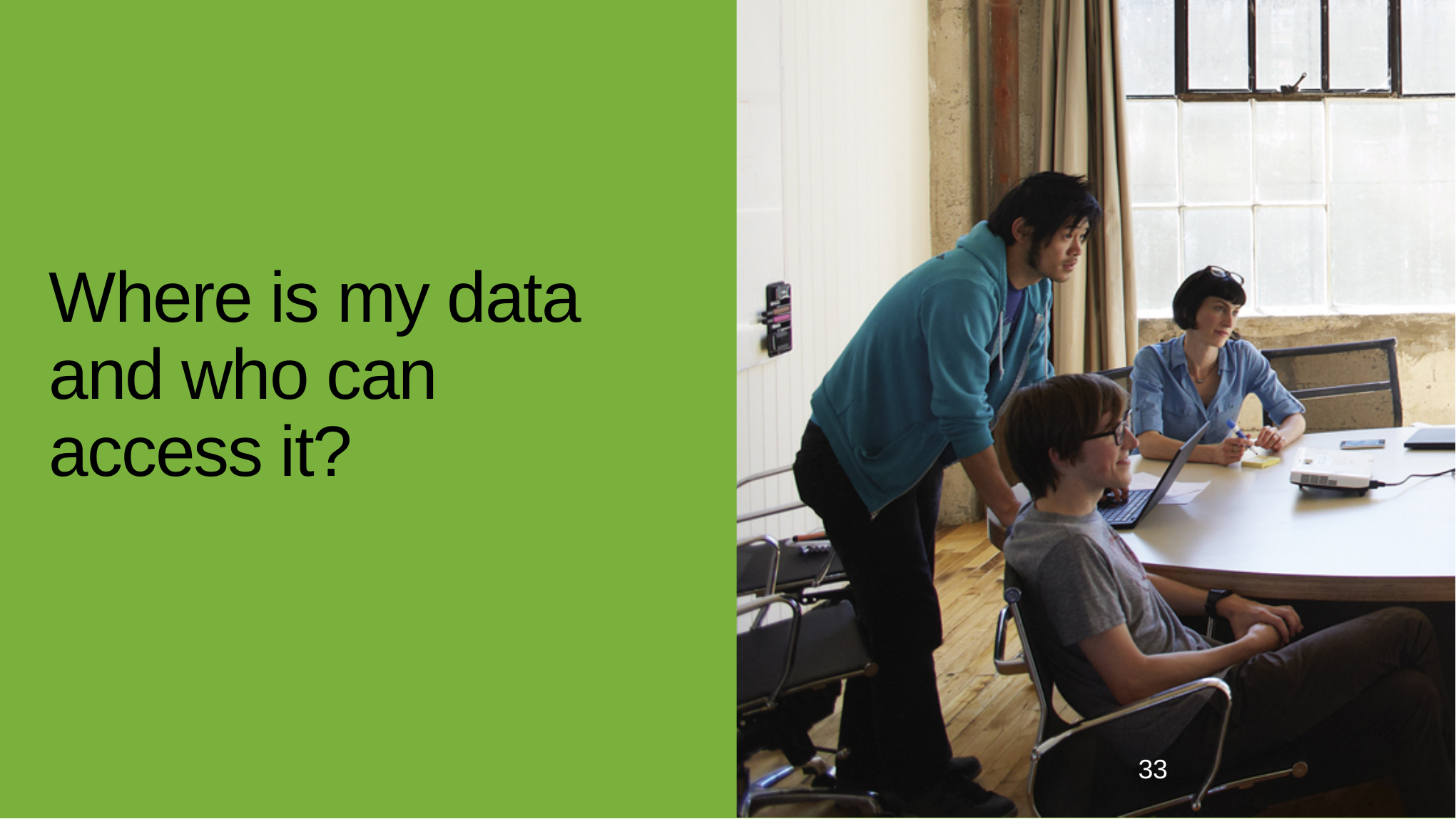

# Where is my data and who can access it?
33